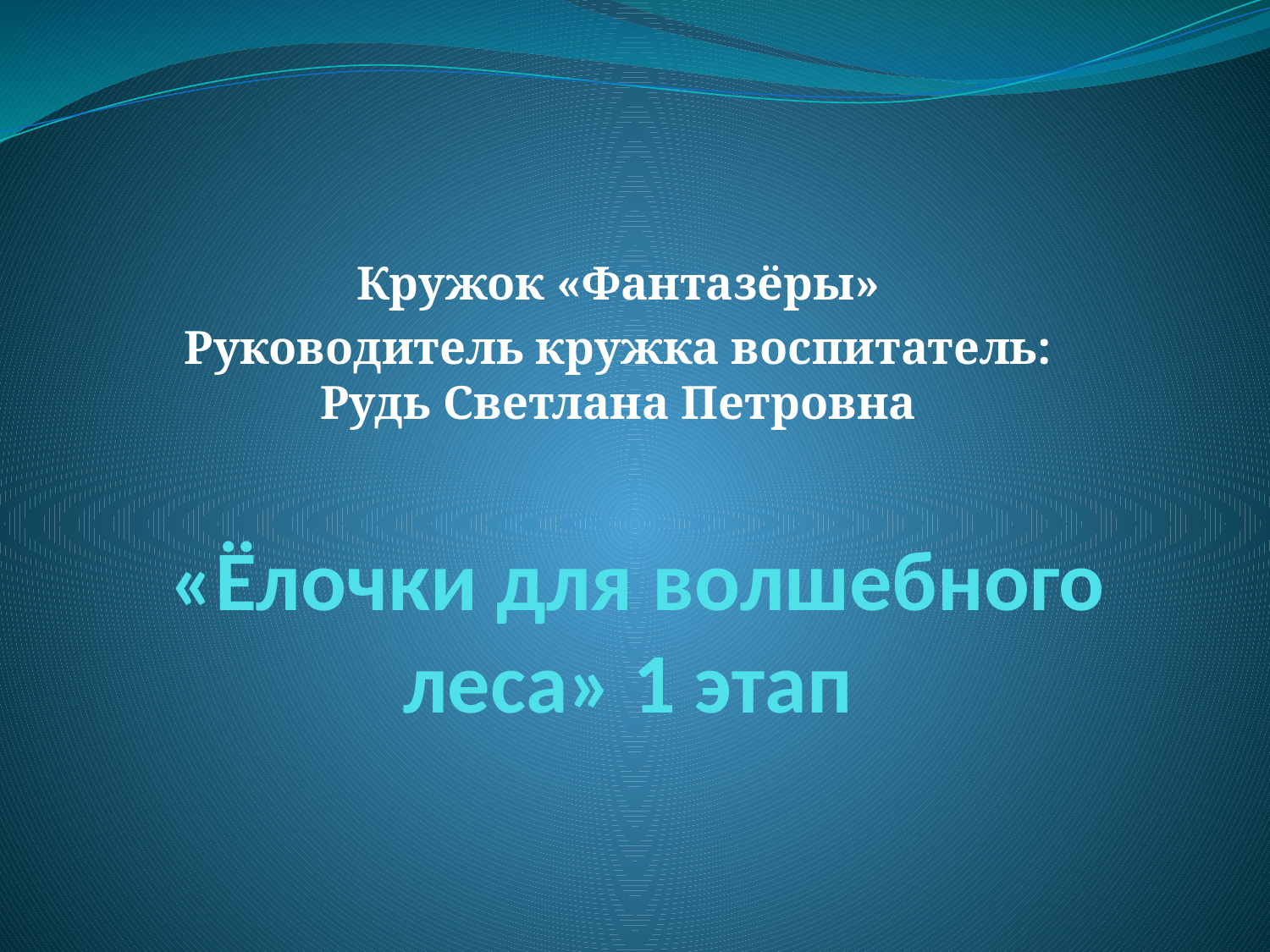

Кружок «Фантазёры»
Руководитель кружка воспитатель: Рудь Светлана Петровна
# «Ёлочки для волшебного леса» 1 этап